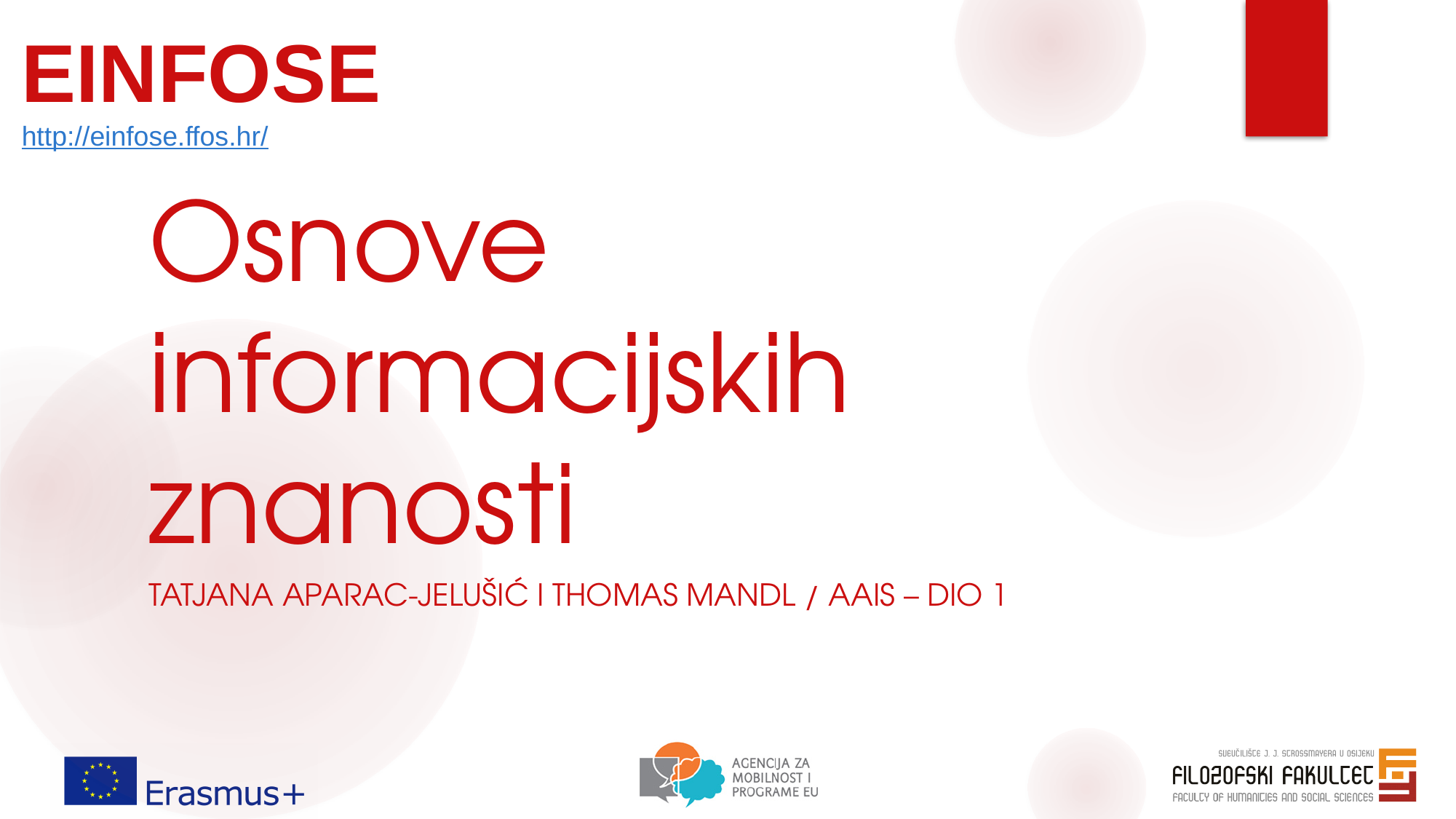

EINFOSE
http://einfose.ffos.hr/
# Osnove informacijskih znanosti
Tatjana Aparac-Jelušić i Thomas Mandl / AAIS – dio 1